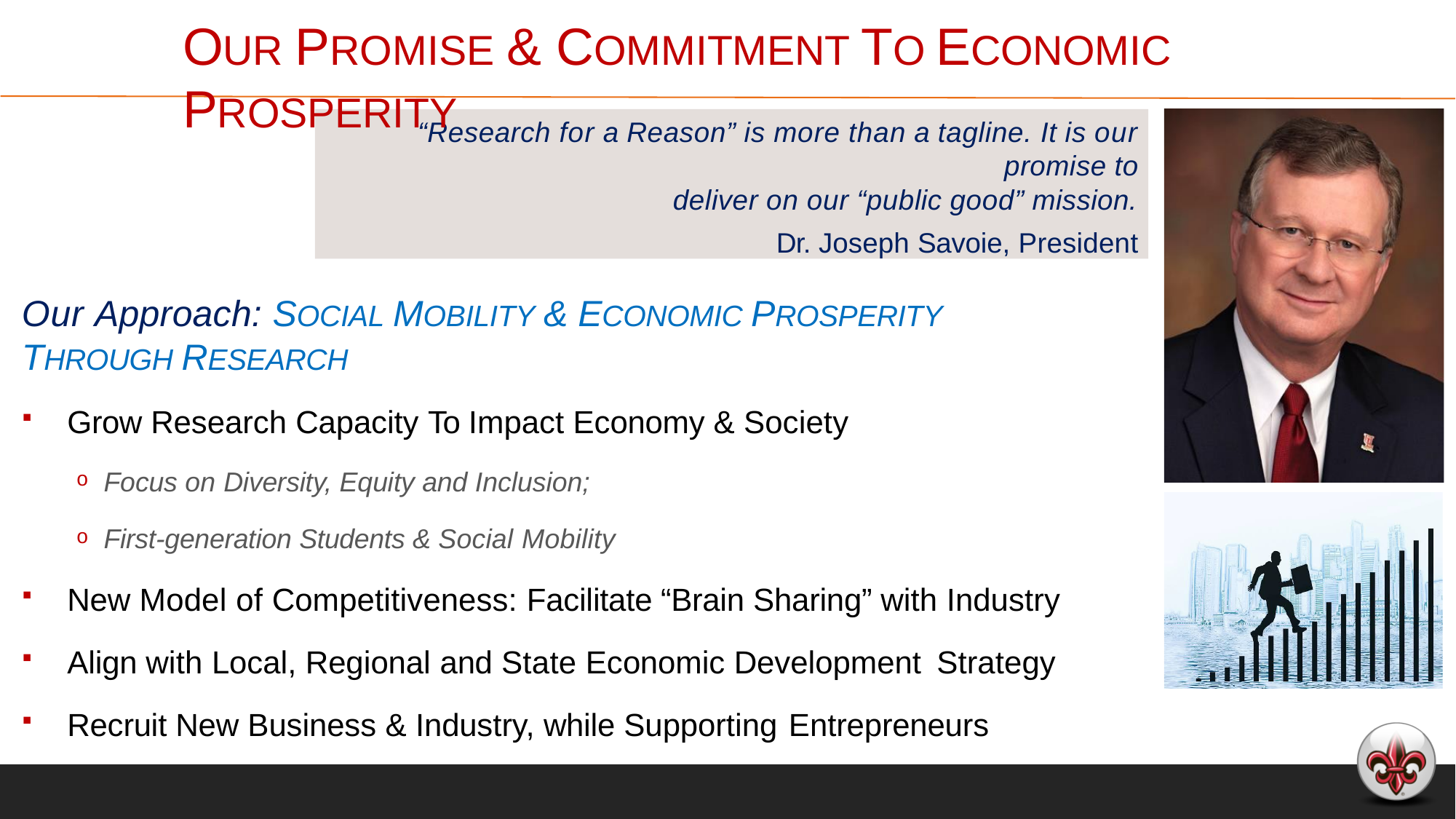

# OUR PROMISE & COMMITMENT TO ECONOMIC PROSPERITY

“Research for a Reason” is more than a tagline. It is our promise to
deliver on our “public good” mission.
Dr. Joseph Savoie, President

Our Approach: SOCIAL MOBILITY & ECONOMIC PROSPERITY THROUGH RESEARCH
Grow Research Capacity To Impact Economy & Society
Focus on Diversity, Equity and Inclusion;
First-generation Students & Social Mobility
New Model of Competitiveness: Facilitate “Brain Sharing” with Industry
Align with Local, Regional and State Economic Development Strategy
Recruit New Business & Industry, while Supporting Entrepreneurs